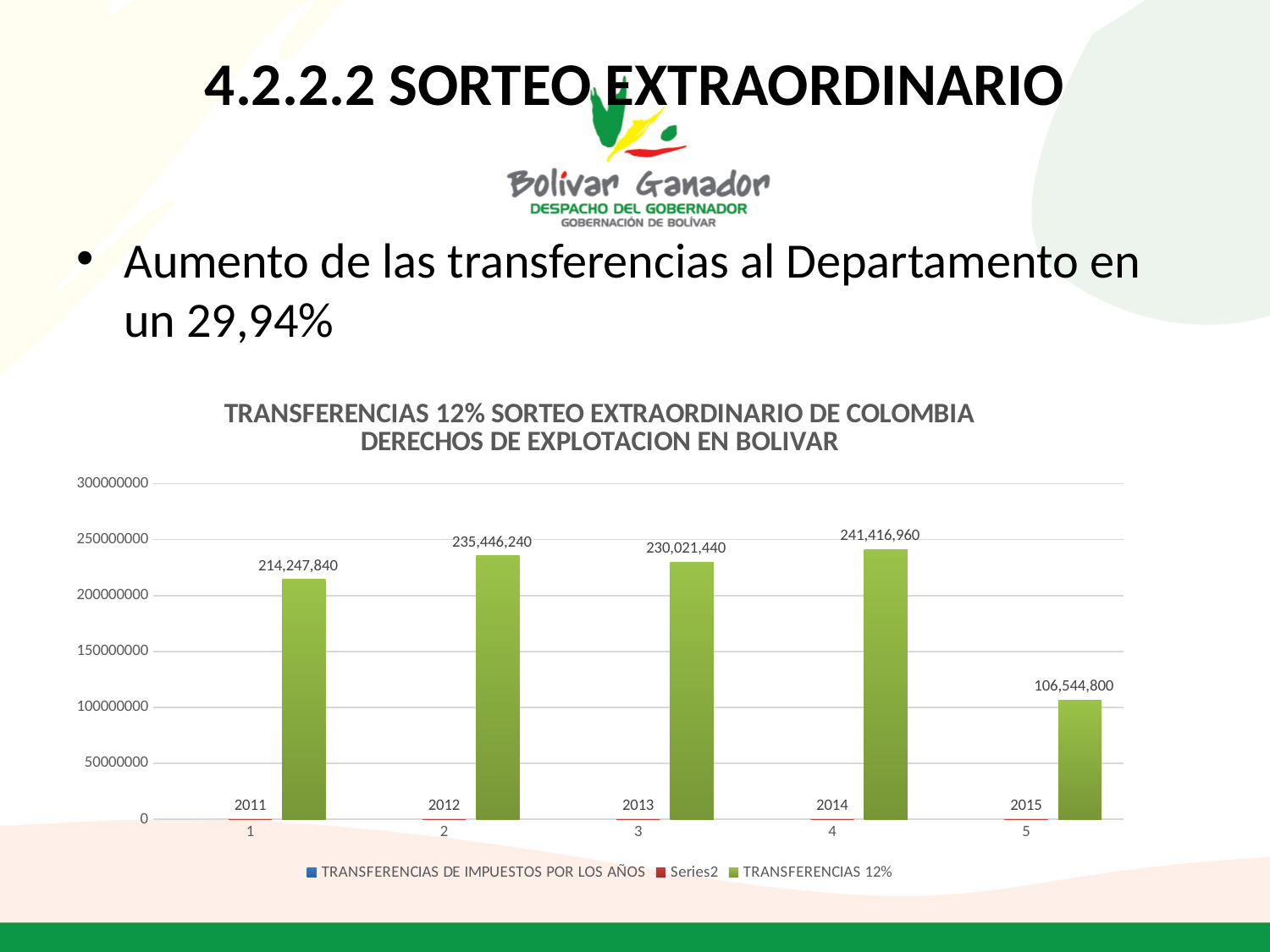

# 4.2.2.2 SORTEO EXTRAORDINARIO
Aumento de las transferencias al Departamento en un 29,94%

### Chart: TRANSFERENCIAS 12% SORTEO EXTRAORDINARIO DE COLOMBIA
DERECHOS DE EXPLOTACION EN BOLIVAR

| Category | TRANSFERENCIAS DE IMPUESTOS POR LOS AÑOS |  | TRANSFERENCIAS 12% |
|---|---|---|---|